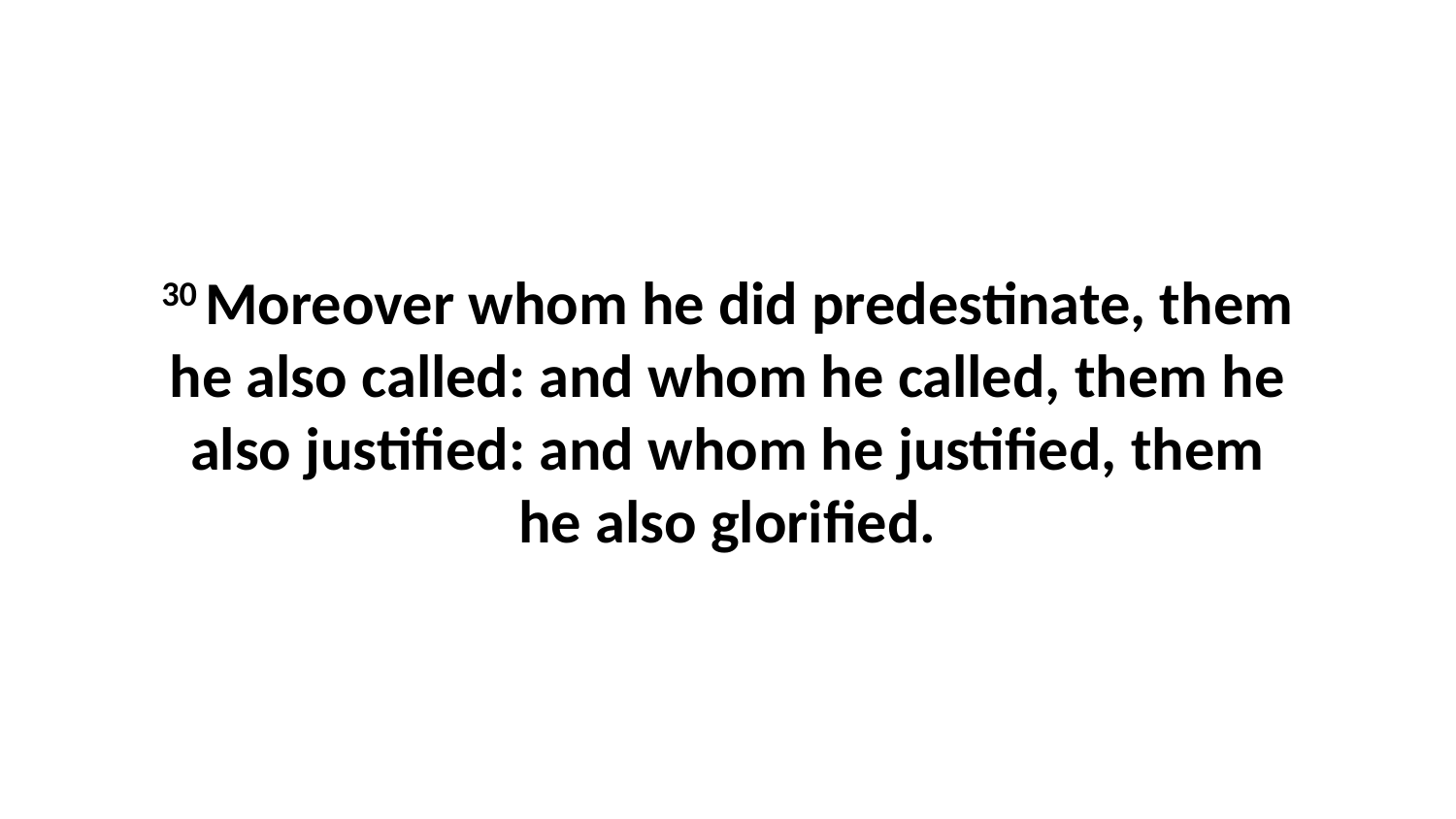

30 Moreover whom he did predestinate, them he also called: and whom he called, them he also justified: and whom he justified, them he also glorified.